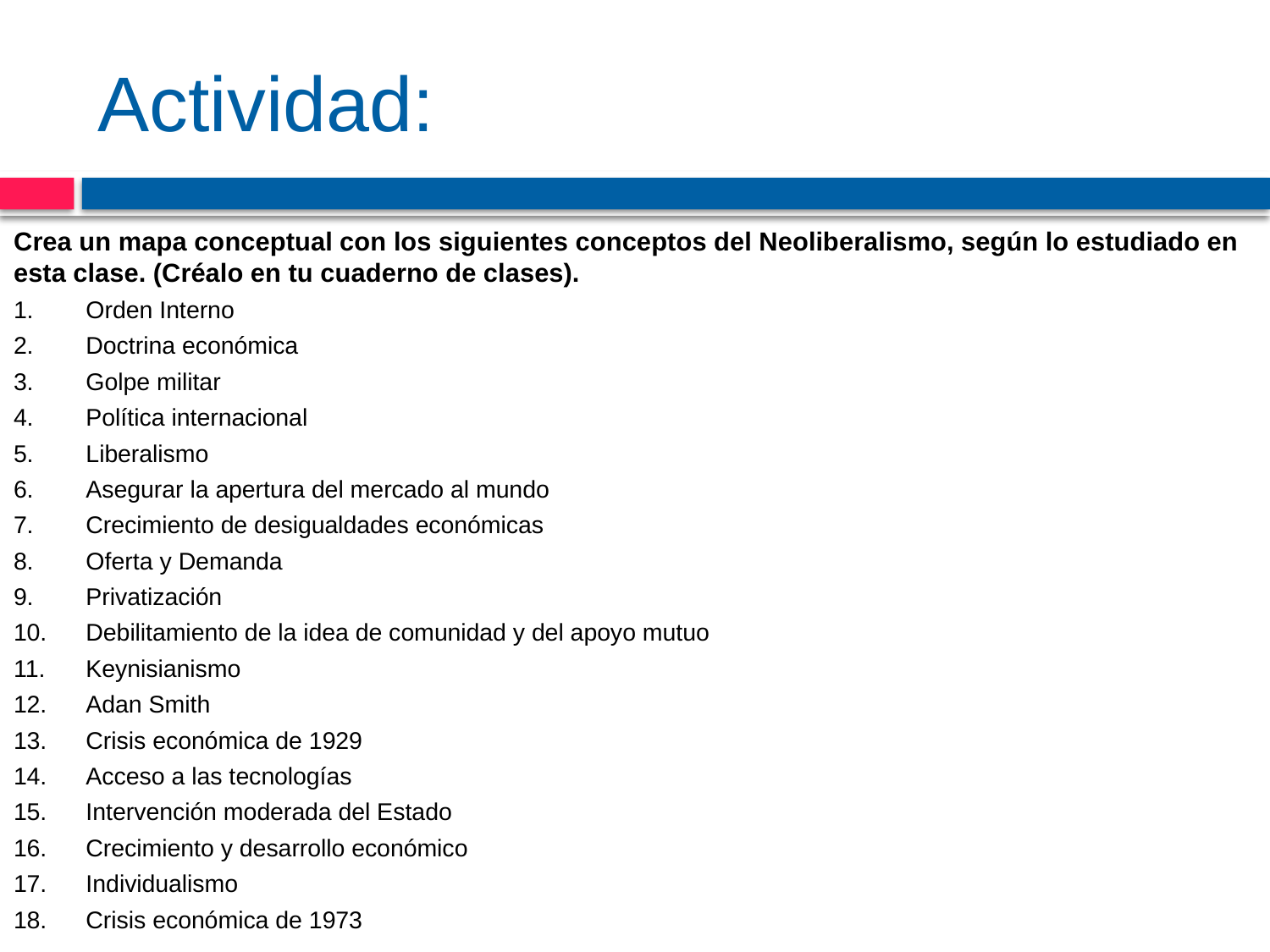

# Actividad:
Crea un mapa conceptual con los siguientes conceptos del Neoliberalismo, según lo estudiado en esta clase. (Créalo en tu cuaderno de clases).
1.	Orden Interno
2.	Doctrina económica
3.	Golpe militar
4.	Política internacional
5.	Liberalismo
6.	Asegurar la apertura del mercado al mundo
7.	Crecimiento de desigualdades económicas
8.	Oferta y Demanda
9.	Privatización
10.	Debilitamiento de la idea de comunidad y del apoyo mutuo
11.	Keynisianismo
12.	Adan Smith
13.	Crisis económica de 1929
14.	Acceso a las tecnologías
15.	Intervención moderada del Estado
16.	Crecimiento y desarrollo económico
17.	Individualismo
18.	Crisis económica de 1973